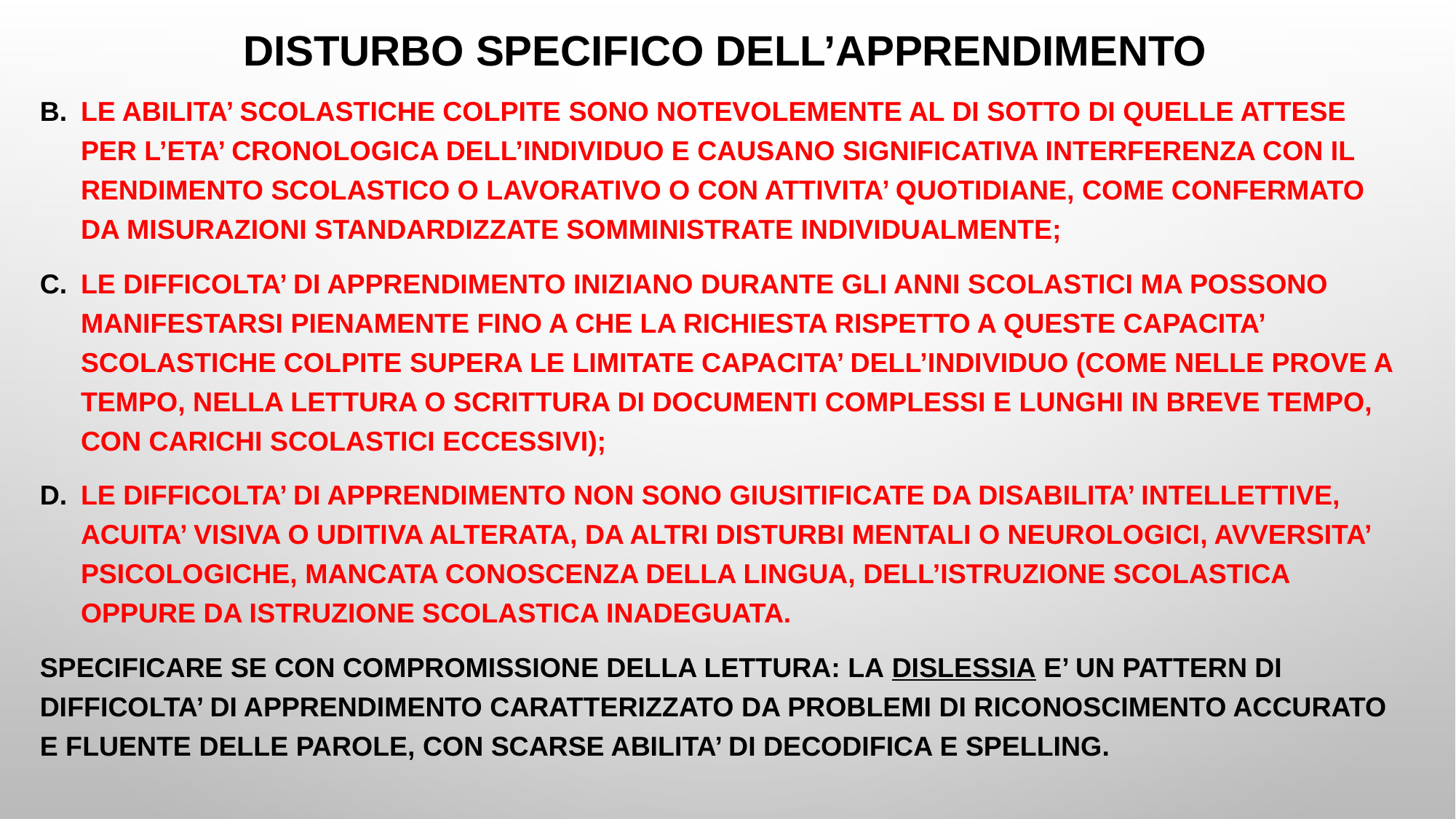

# DISTURBO SPECIFICO DELL’APPRENDIMENTO
LE ABILITA’ SCOLASTICHE COLPITE SONO NOTEVOLEMENTE AL DI SOTTO DI QUELLE ATTESE PER L’ETA’ CRONOLOGICA DELL’INDIVIDUO E CAUSANO SIGNIFICATIVA INTERFERENZA CON IL RENDIMENTO SCOLASTICO O LAVORATIVO O CON ATTIVITA’ QUOTIDIANE, COME CONFERMATO DA MISURAZIONI STANDARDIZZATE SOMMINISTRATE INDIVIDUALMENTE;
LE DIFFICOLTA’ DI APPRENDIMENTO INIZIANO DURANTE GLI ANNI SCOLASTICI MA POSSONO MANIFESTARSI PIENAMENTE FINO A CHE LA RICHIESTA RISPETTO A QUESTE CAPACITA’ SCOLASTICHE COLPITE SUPERA LE LIMITATE CAPACITA’ DELL’INDIVIDUO (COME NELLE PROVE A TEMPO, NELLA LETTURA O SCRITTURA DI DOCUMENTI COMPLESSI E LUNGHI IN BREVE TEMPO, CON CARICHI SCOLASTICI ECCESSIVI);
LE DIFFICOLTA’ DI APPRENDIMENTO NON SONO GIUSITIFICATE DA DISABILITA’ INTELLETTIVE, ACUITA’ VISIVA O UDITIVA ALTERATA, DA ALTRI DISTURBI MENTALI O NEUROLOGICI, AVVERSITA’ PSICOLOGICHE, MANCATA CONOSCENZA DELLA LINGUA, DELL’ISTRUZIONE SCOLASTICA OPPURE DA ISTRUZIONE SCOLASTICA INADEGUATA.
SPECIFICARE SE CON COMPROMISSIONE DELLA LETTURA: LA DISLESSIA E’ UN PATTERN DI DIFFICOLTA’ DI APPRENDIMENTO CARATTERIZZATO DA PROBLEMI DI RICONOSCIMENTO ACCURATO E FLUENTE DELLE PAROLE, CON SCARSE ABILITA’ DI DECODIFICA E SPELLING.